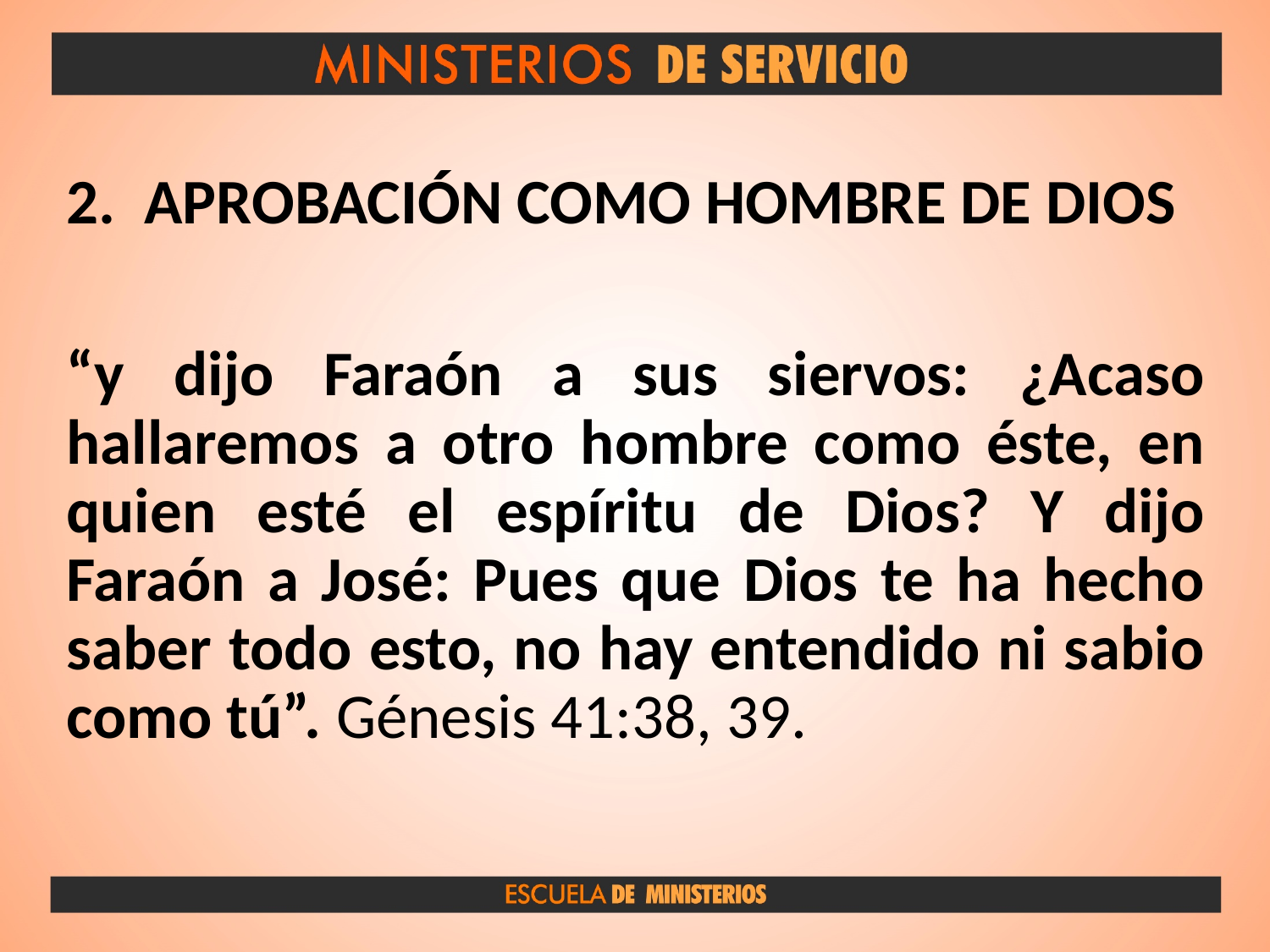

2.  APROBACIÓN COMO HOMBRE DE DIOS

“y dijo Faraón a sus siervos: ¿Acaso hallaremos a otro hombre como éste, en quien esté el espíritu de Dios? Y dijo Faraón a José: Pues que Dios te ha hecho saber todo esto, no hay entendido ni sabio como tú”. Génesis 41:38, 39.